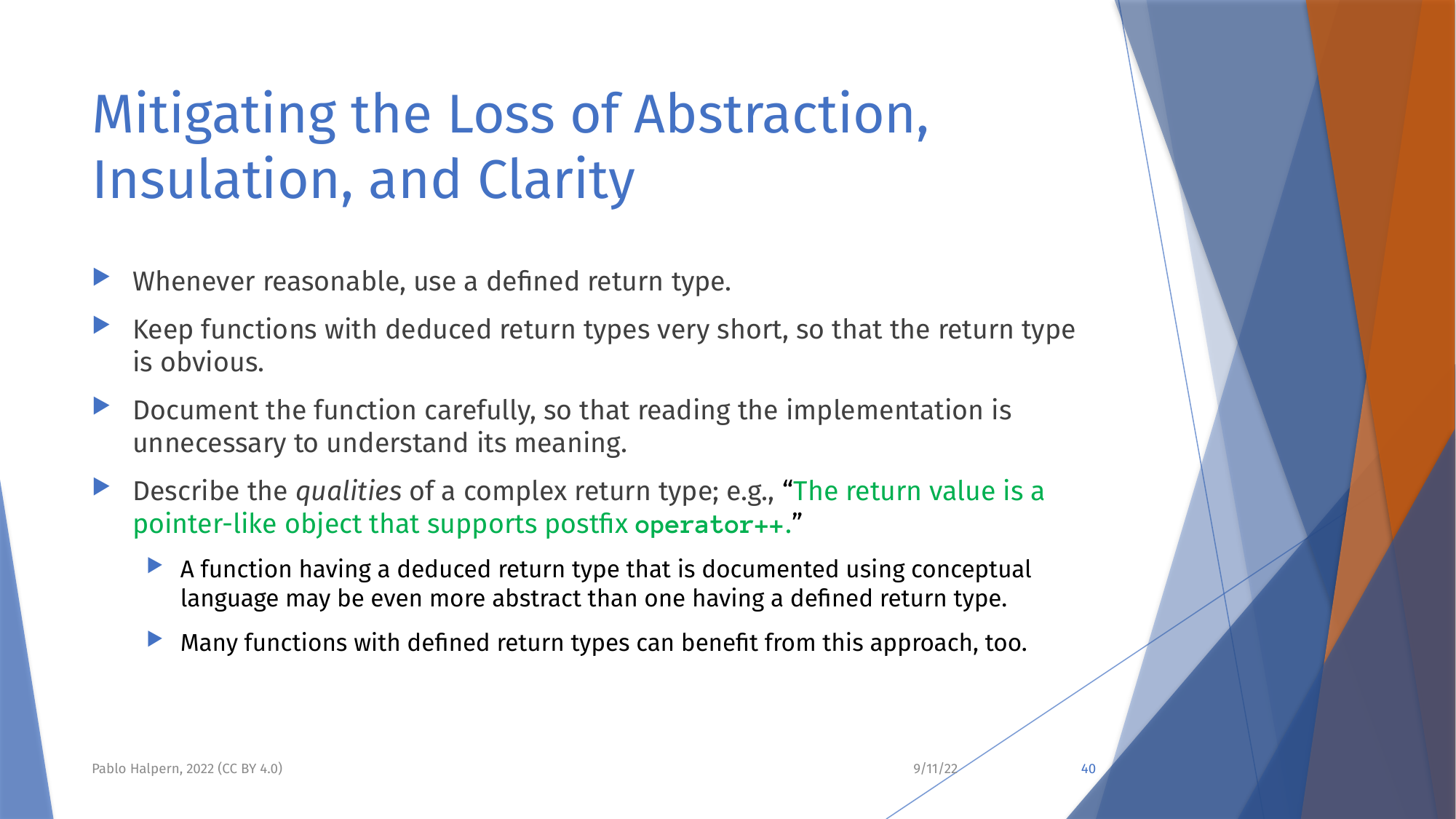

# Mitigating the Loss of Abstraction, Insulation, and Clarity
Whenever reasonable, use a defined return type.
Keep functions with deduced return types very short, so that the return type is obvious.
Document the function carefully, so that reading the implementation is unnecessary to understand its meaning.
Describe the qualities of a complex return type; e.g., “The return value is a pointer-like object that supports postfix operator++.”
A function having a deduced return type that is documented using conceptual language may be even more abstract than one having a defined return type.
Many functions with defined return types can benefit from this approach, too.
Pablo Halpern, 2022 (CC BY 4.0)
9/11/22
40